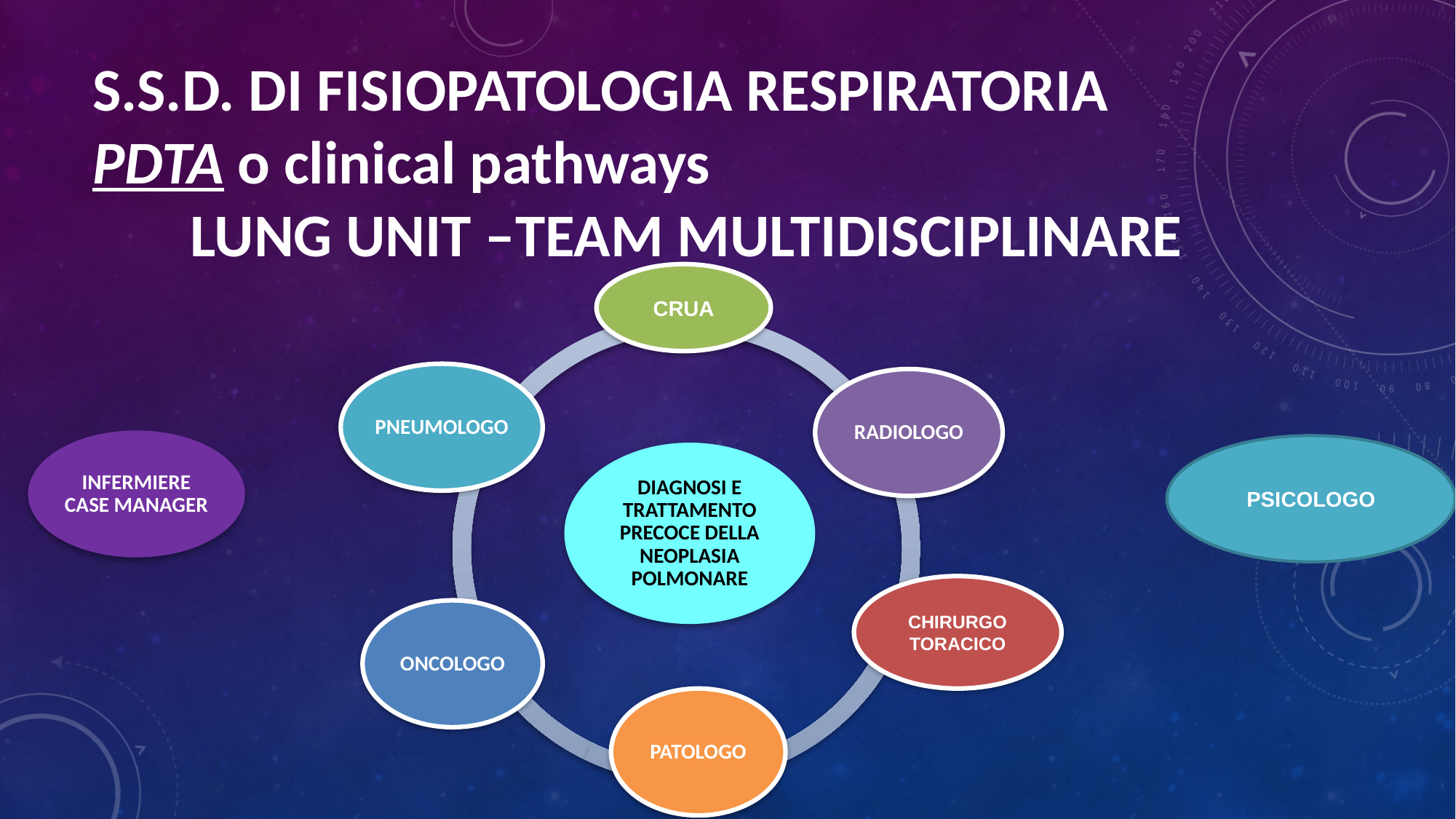

S.S.D. DI FISIOPATOLOGIA RESPIRATORIA
PDTA o clinical pathways
LUNG UNIT –TEAM MULTIDISCIPLINARE
CRUA

PNEUMOLOGO
RADIOLOGO
INFERMIERE CASE MANAGER
PSICOLOGO
DIAGNOSI E TRATTAMENTO PRECOCE DELLA NEOPLASIA POLMONARE
CHIRURGO TORACICO
ONCOLOGO
PATOLOGO